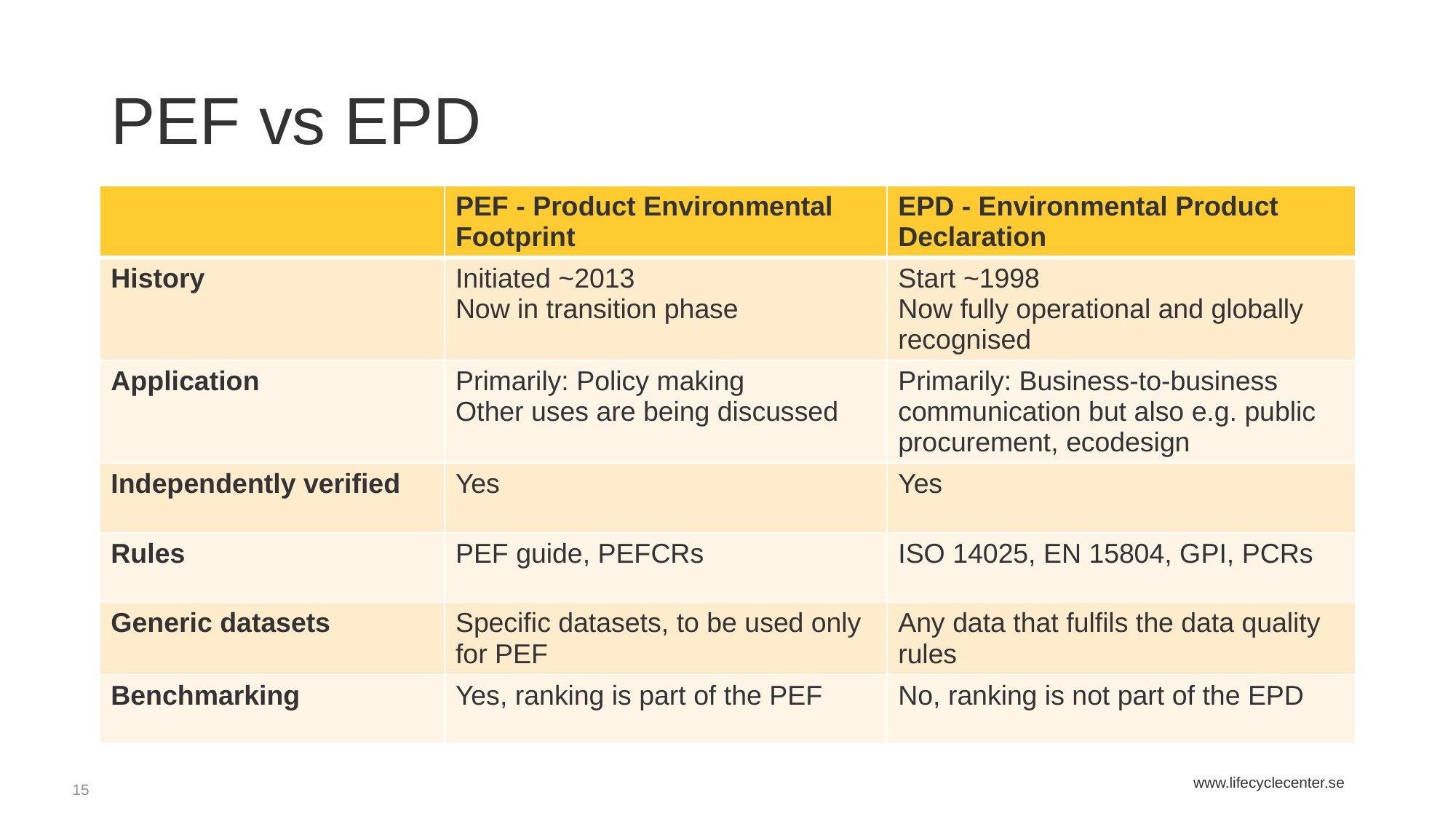

# PEF vs EPD
|  | PEF - Product Environmental Footprint | EPD - Environmental Product Declaration |
| --- | --- | --- |
| History | Initiated ~2013 Now in transition phase | Start ~1998 Now fully operational and globally recognised |
| Application | Primarily: Policy making Other uses are being discussed | Primarily: Business-to-business communication but also e.g. public procurement, ecodesign |
| Independently verified | Yes | Yes |
| Rules | PEF guide, PEFCRs | ISO 14025, EN 15804, GPI, PCRs |
| Generic datasets | Specific datasets, to be used only for PEF | Any data that fulfils the data quality rules |
| Benchmarking | Yes, ranking is part of the PEF | No, ranking is not part of the EPD |
15